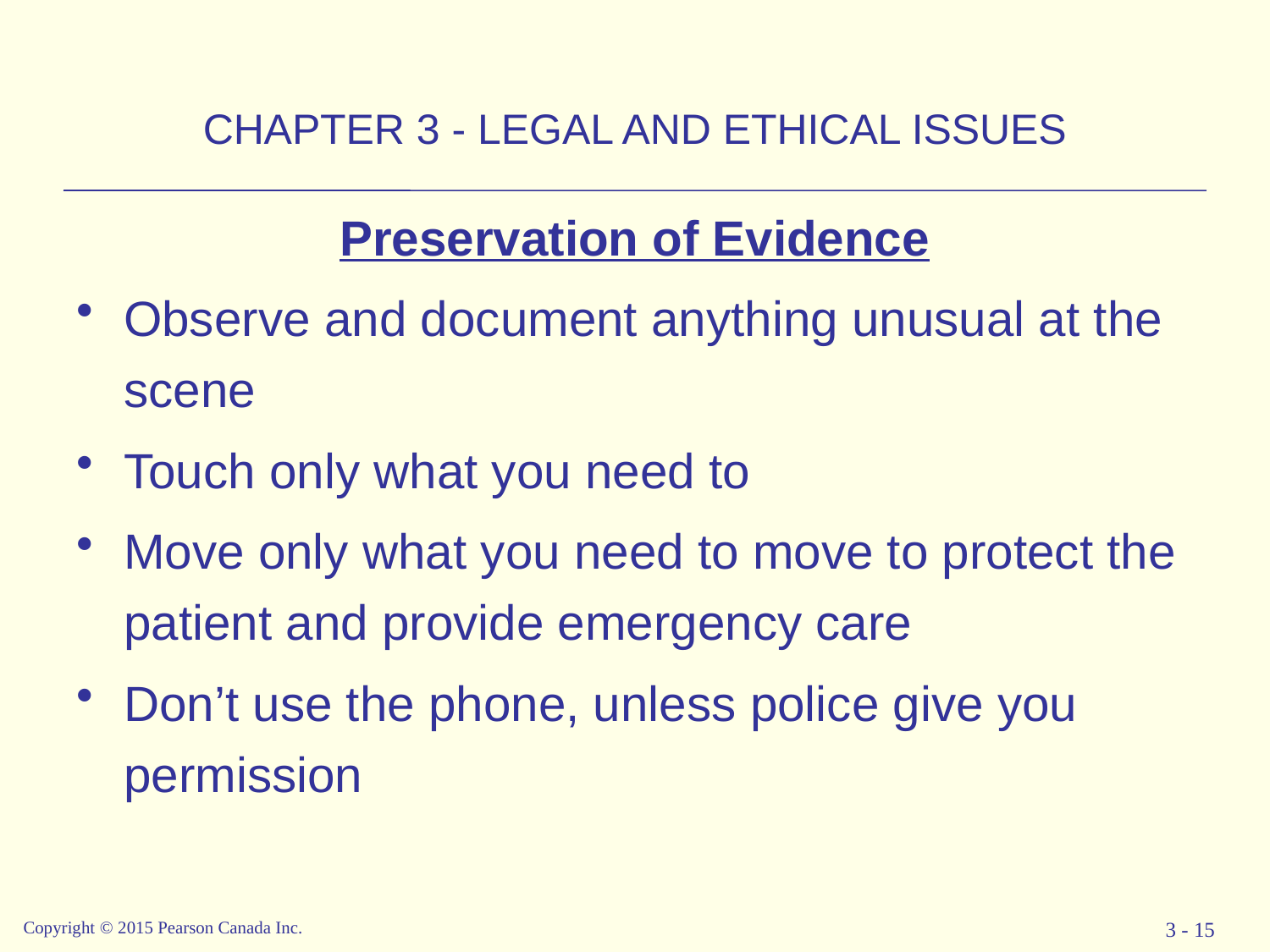

# CHAPTER 3 - LEGAL AND ETHICAL ISSUES
Preservation of Evidence
Observe and document anything unusual at the scene
Touch only what you need to
Move only what you need to move to protect the patient and provide emergency care
Don’t use the phone, unless police give you permission
Copyright © 2015 Pearson Canada Inc.
3 - 15